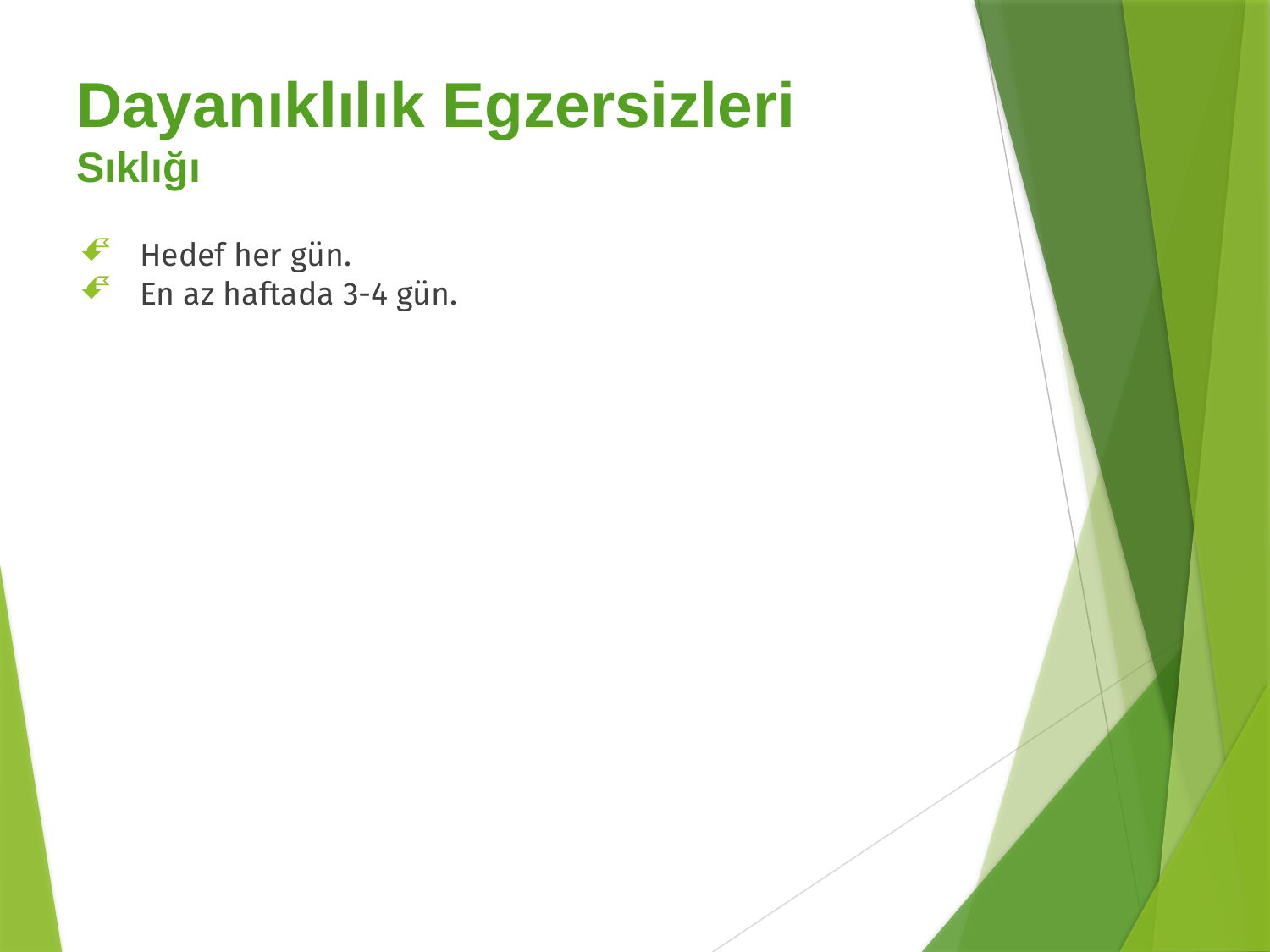

# Dayanıklılık Egzersizleri
Sıklığı
Hedef her gün.
En az haftada 3-4 gün.